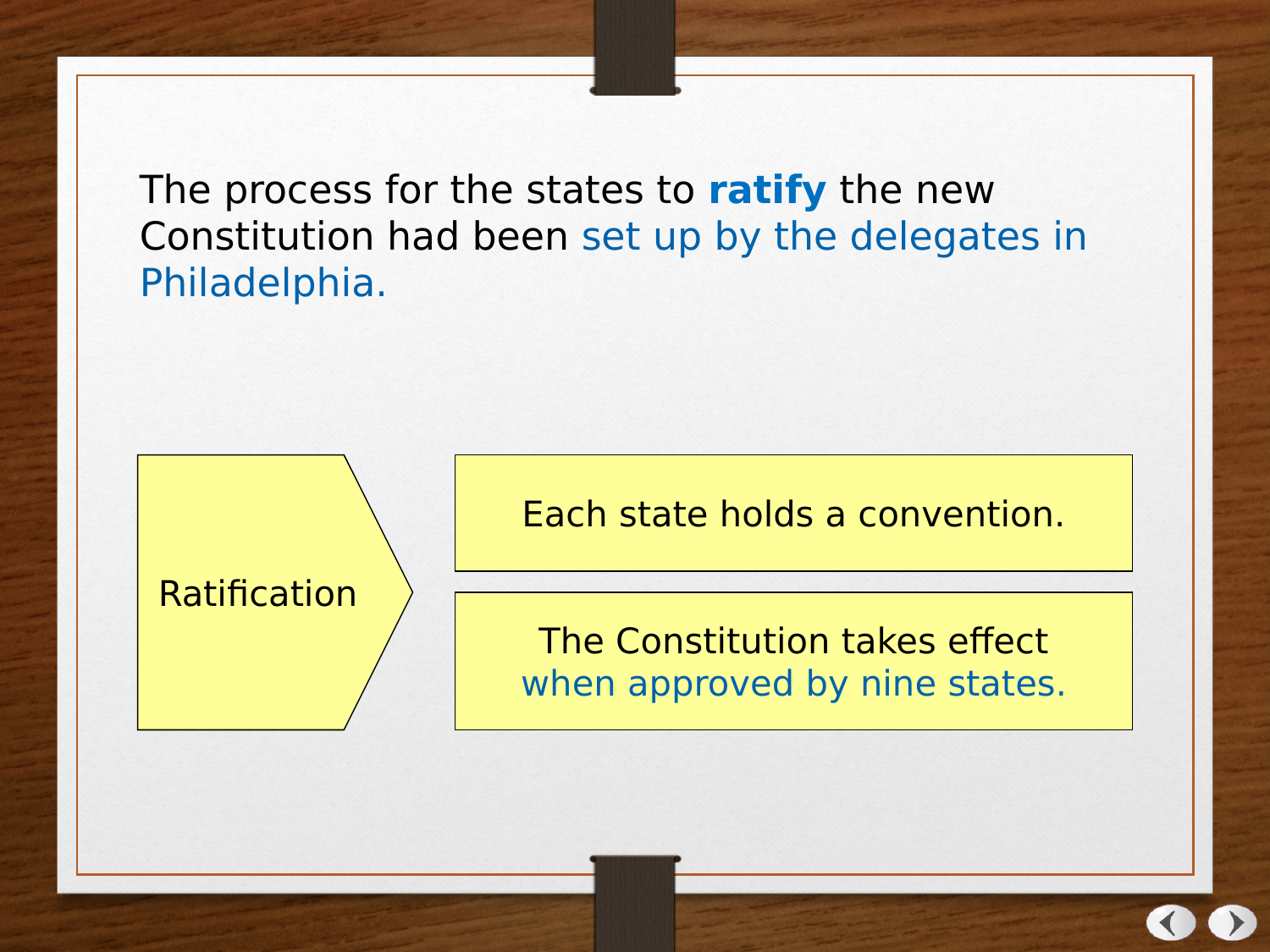

The process for the states to ratify the new Constitution had been set up by the delegates in Philadelphia.
Ratification
Each state holds a convention.
The Constitution takes effect
when approved by nine states.